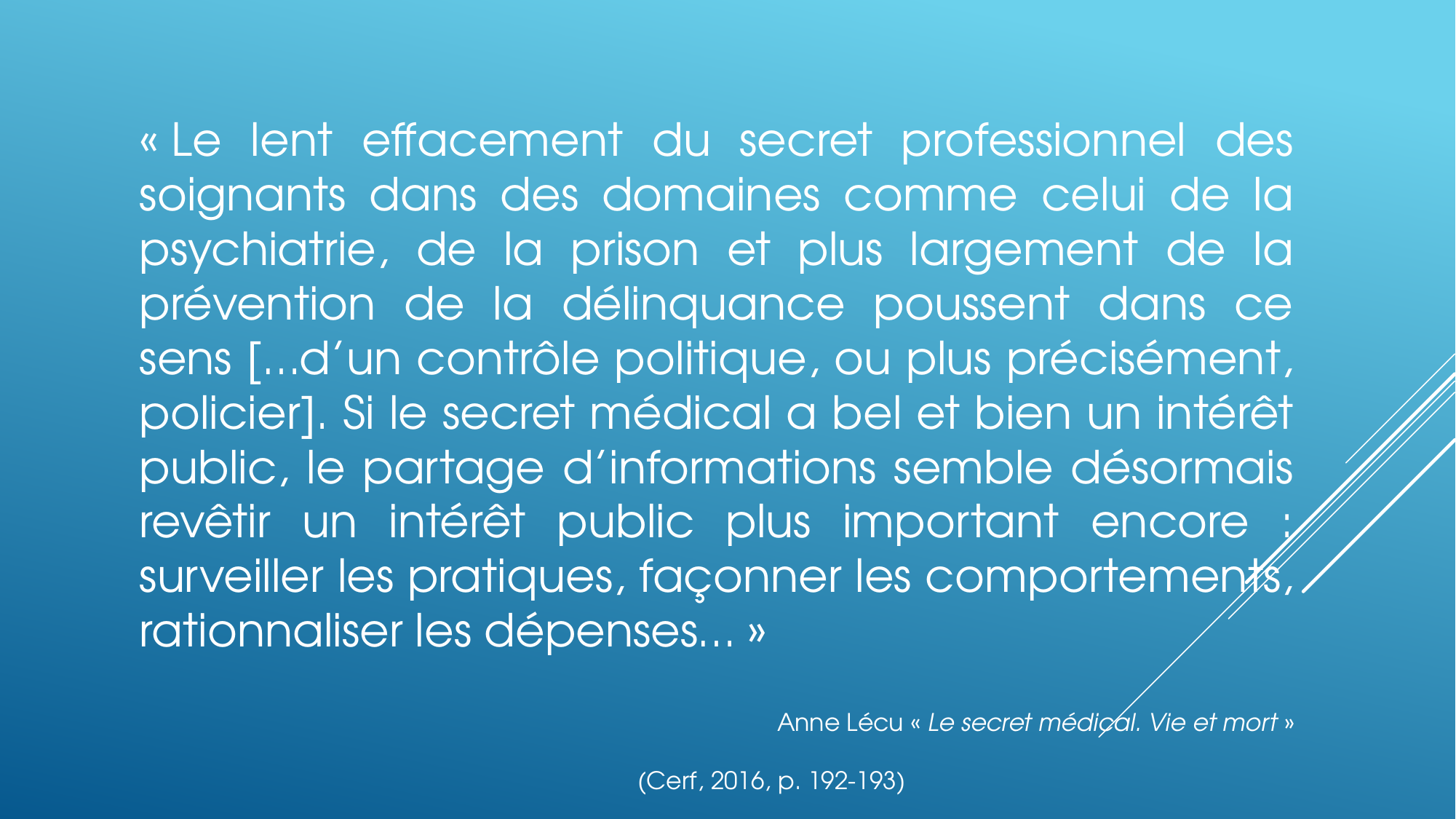

« Le lent effacement du secret professionnel des soignants dans des domaines comme celui de la psychiatrie, de la prison et plus largement de la prévention de la délinquance poussent dans ce sens […d’un contrôle politique, ou plus précisément, policier]. Si le secret médical a bel et bien un intérêt public, le partage d’informations semble désormais revêtir un intérêt public plus important encore : surveiller les pratiques, façonner les comportements, rationnaliser les dépenses… »

Anne Lécu « Le secret médical. Vie et mort »
											(Cerf, 2016, p. 192-193)